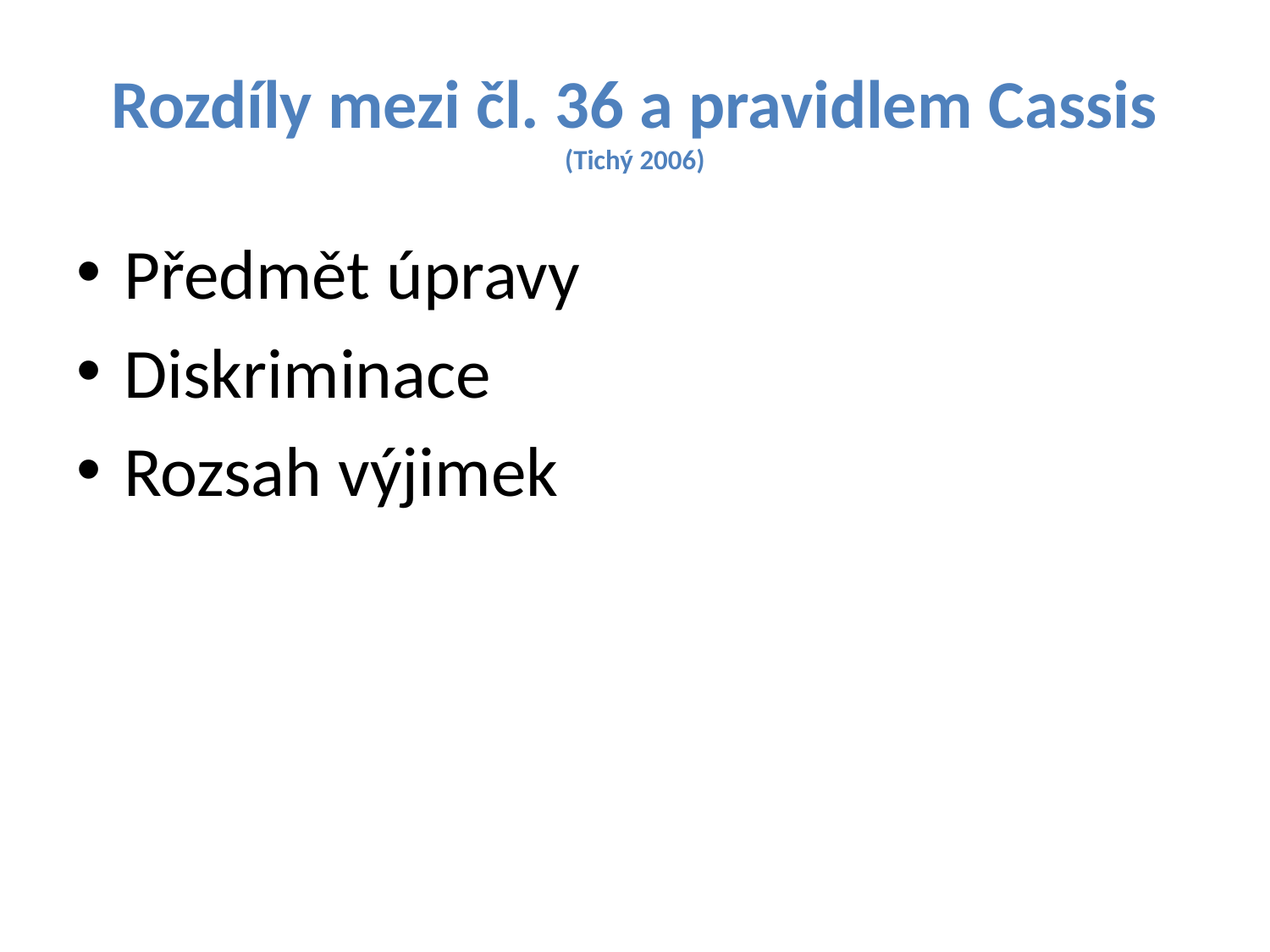

# Rozdíly mezi čl. 36 a pravidlem Cassis (Tichý 2006)
Předmět úpravy
Diskriminace
Rozsah výjimek